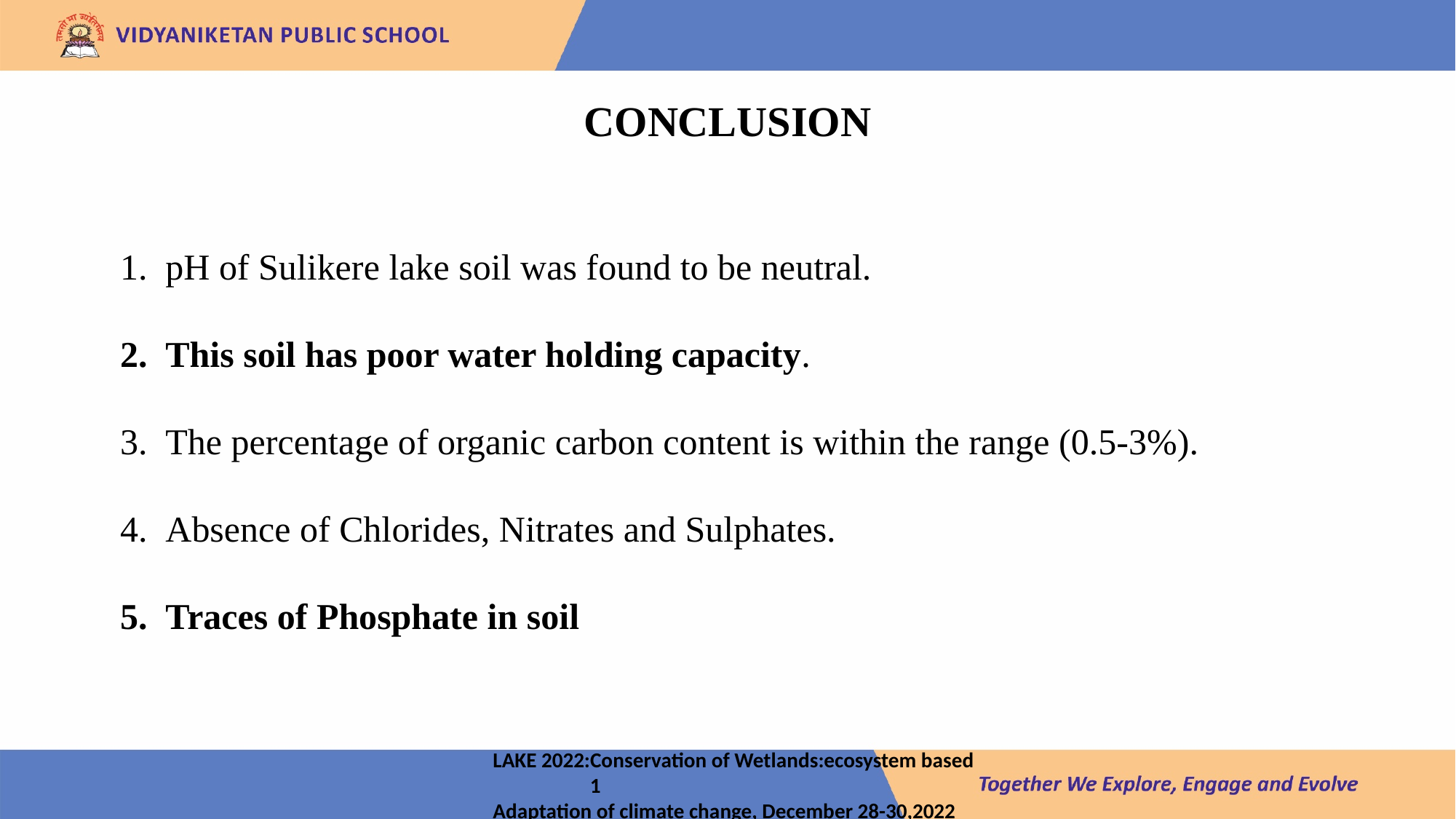

# CONCLUSION
pH of Sulikere lake soil was found to be neutral.
This soil has poor water holding capacity.
The percentage of organic carbon content is within the range (0.5-3%).
Absence of Chlorides, Nitrates and Sulphates.
Traces of Phosphate in soil
LAKE 2022:Conservation of Wetlands:ecosystem based						         1
Adaptation of climate change, December 28-30,2022